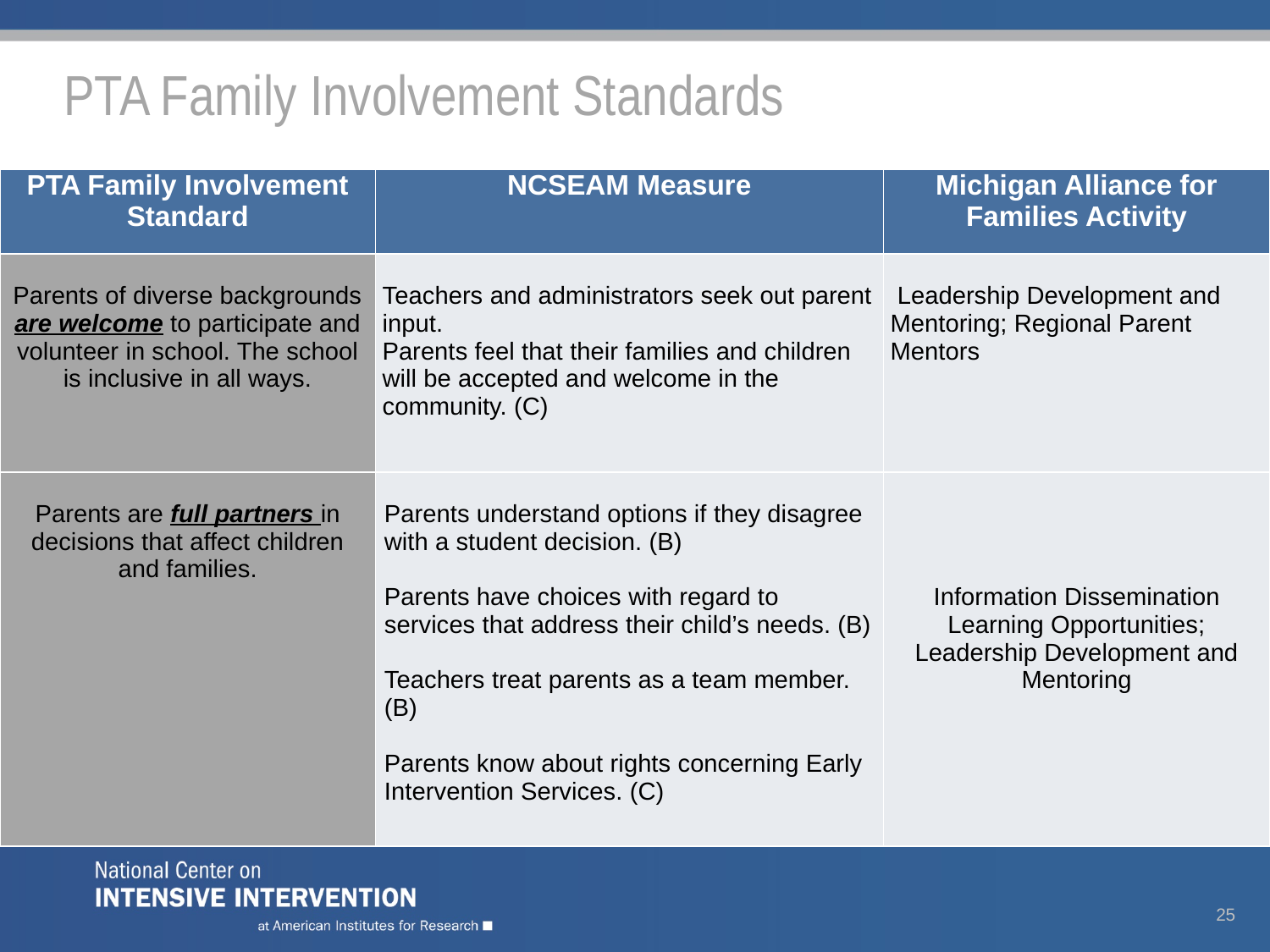

# PTA Family Involvement Standards
| PTA Family Involvement Standard | NCSEAM Measure | Michigan Alliance for Families Activity |
| --- | --- | --- |
| Parents of diverse backgrounds are welcome to participate and volunteer in school. The school is inclusive in all ways. | Teachers and administrators seek out parent input. Parents feel that their families and children will be accepted and welcome in the community. (C) | Leadership Development and Mentoring; Regional Parent Mentors |
| Parents are full partners in decisions that affect children and families. | Parents understand options if they disagree with a student decision. (B)   Parents have choices with regard to services that address their child’s needs. (B)   Teachers treat parents as a team member. (B)   Parents know about rights concerning Early Intervention Services. (C) | Information Dissemination Learning Opportunities; Leadership Development and Mentoring |

25